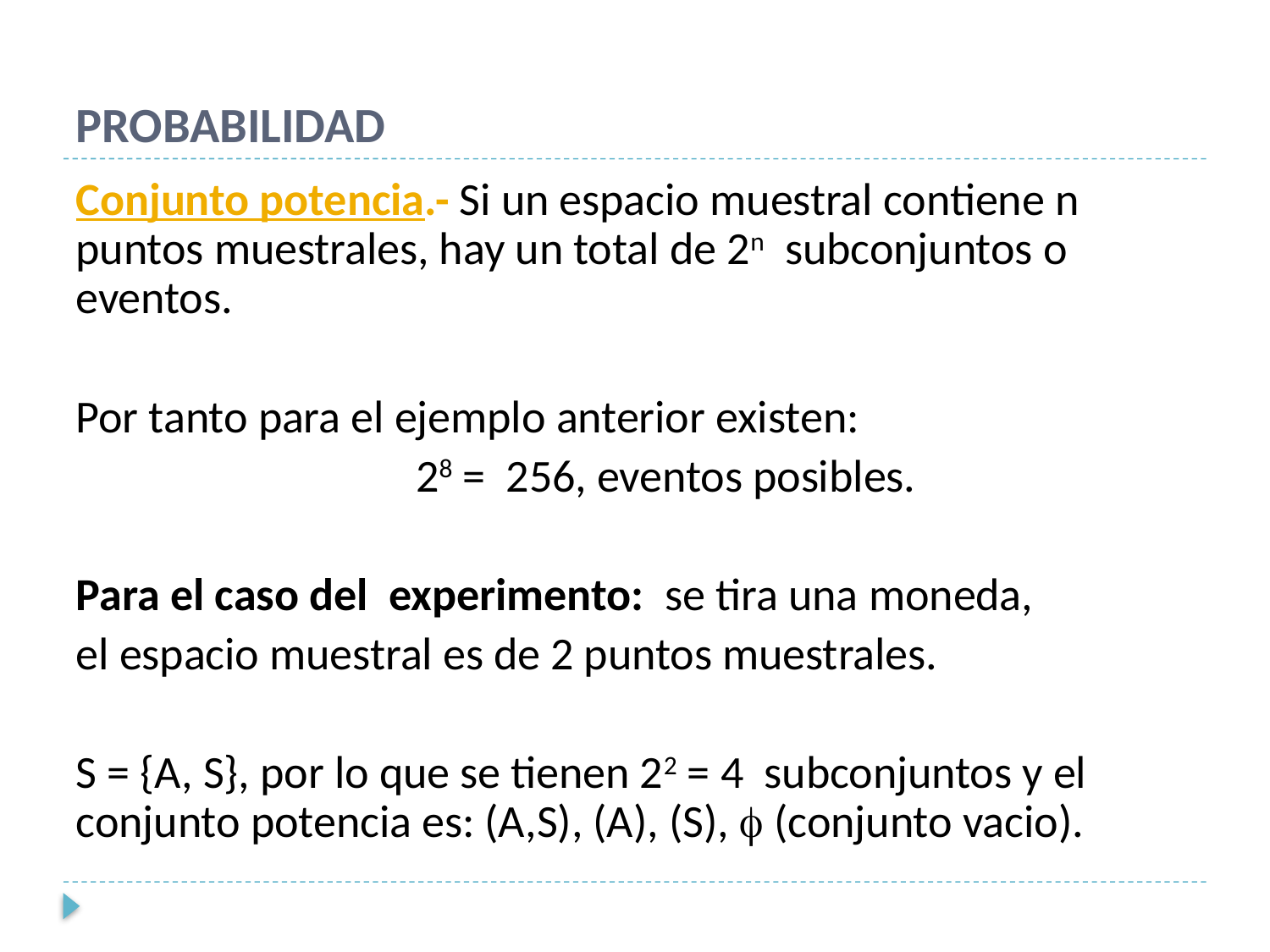

# PROBABILIDAD
Conjunto potencia.- Si un espacio muestral contiene n puntos muestrales, hay un total de 2n  subconjuntos o eventos.

Por tanto para el ejemplo anterior existen:
      28 =  256, eventos posibles.

Para el caso del  experimento:  se tira una moneda,
el espacio muestral es de 2 puntos muestrales.

S = {A, S}, por lo que se tienen 22 = 4  subconjuntos y el conjunto potencia es: (A,S), (A), (S), φ (conjunto vacio).